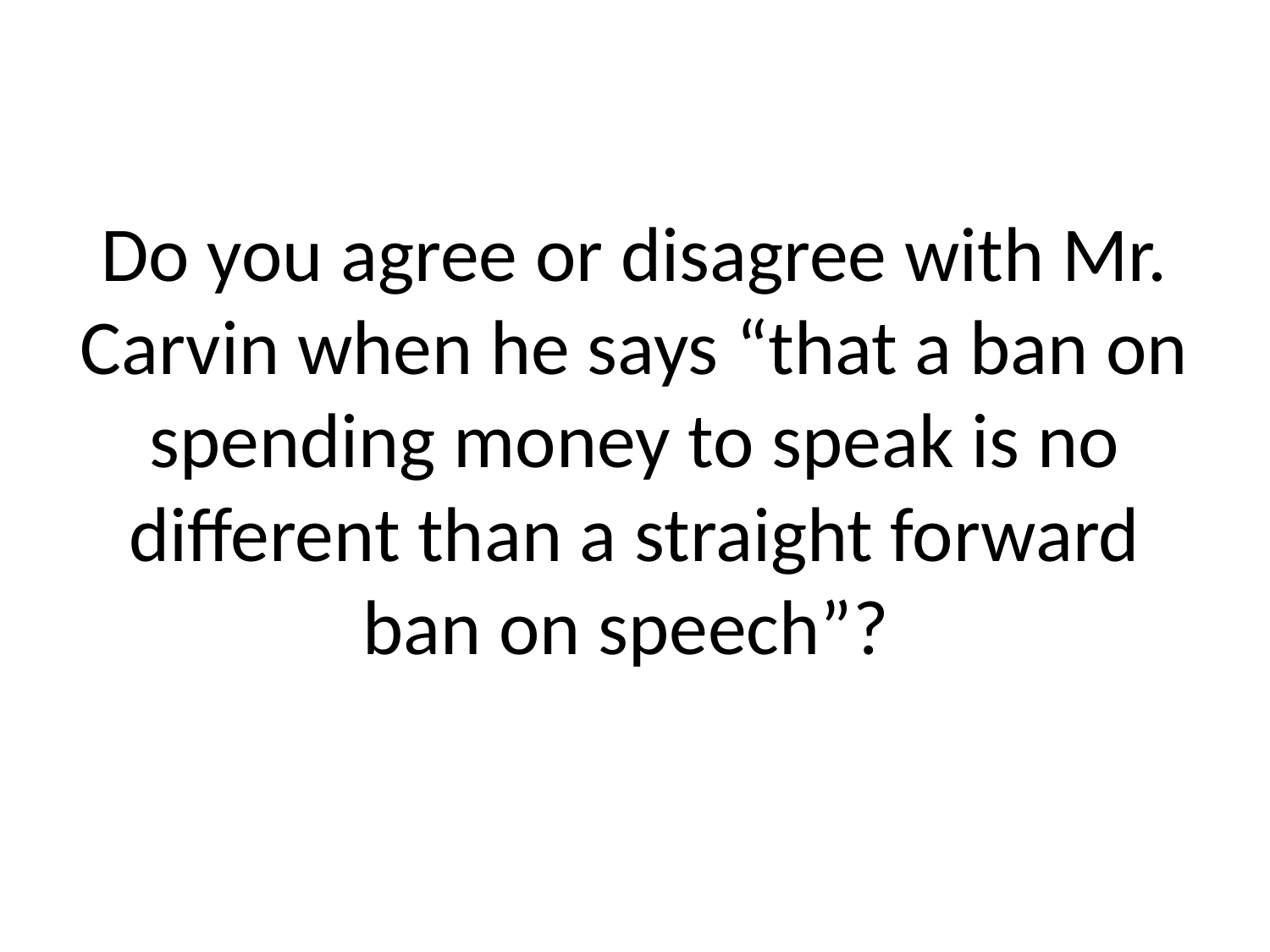

# Do you agree or disagree with Mr. Carvin when he says “that a ban on spending money to speak is no different than a straight forward ban on speech”?